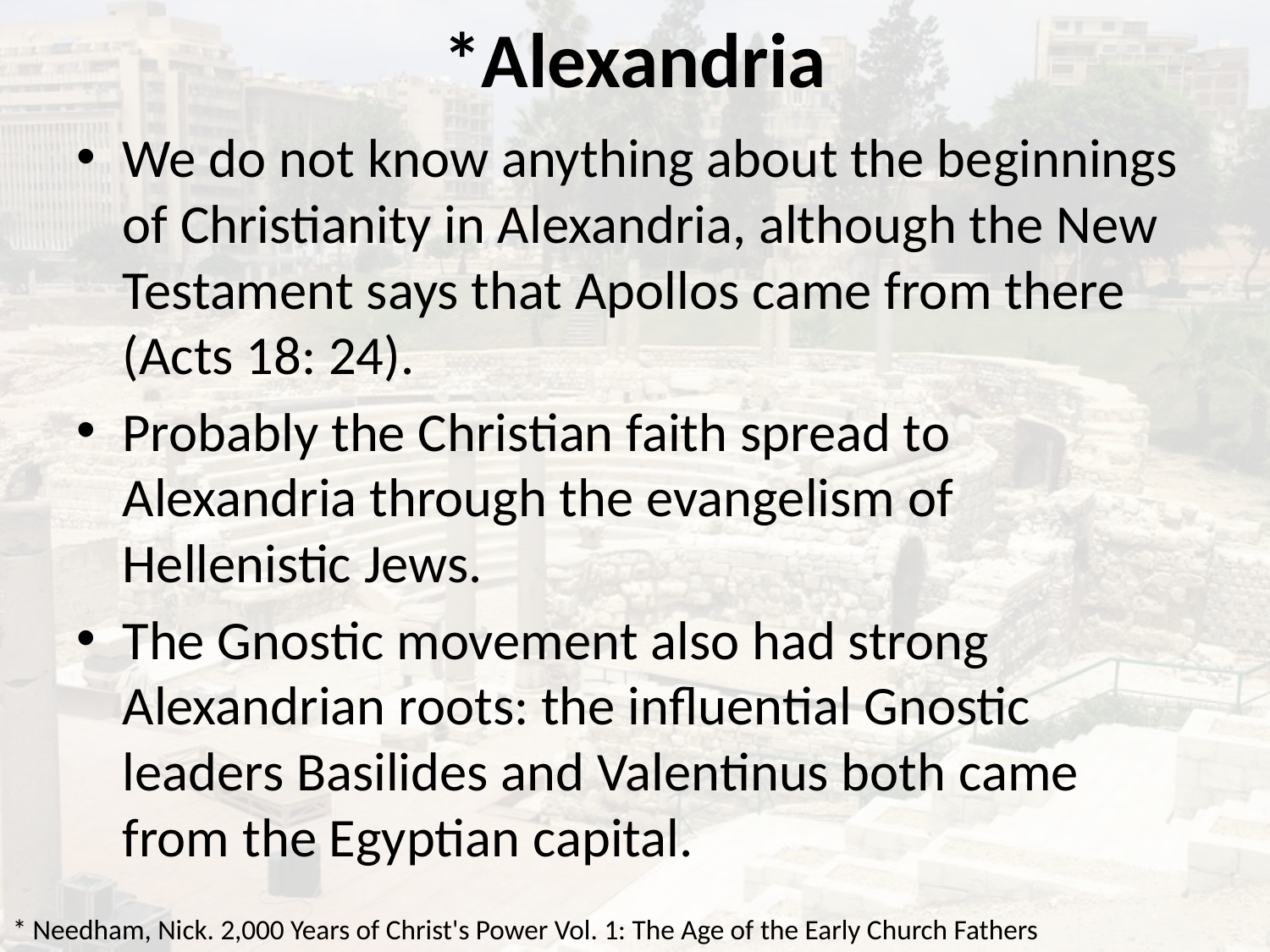

# *Alexandria
We do not know anything about the beginnings of Christianity in Alexandria, although the New Testament says that Apollos came from there (Acts 18: 24).
Probably the Christian faith spread to Alexandria through the evangelism of Hellenistic Jews.
The Gnostic movement also had strong Alexandrian roots: the influential Gnostic leaders Basilides and Valentinus both came from the Egyptian capital.

* Needham, Nick. 2,000 Years of Christ's Power Vol. 1: The Age of the Early Church Fathers